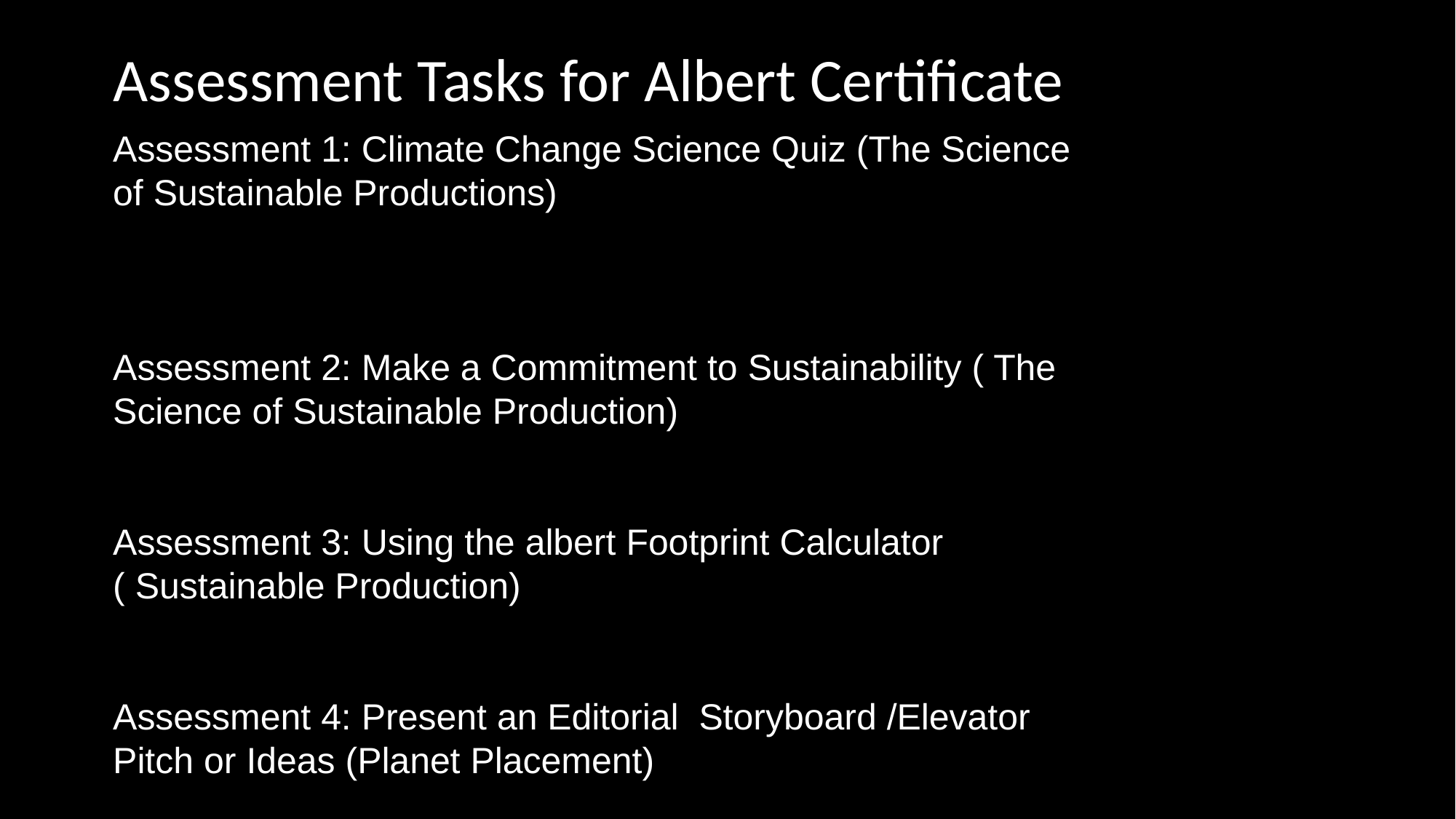

Assessment Tasks for Albert Certificate
Assessment 1: Climate Change Science Quiz (The Science of Sustainable Productions)

Assessment 2: Make a Commitment to Sustainability ( The Science of Sustainable Production)

Assessment 3: Using the albert Footprint Calculator ( Sustainable Production)

Assessment 4: Present an Editorial  Storyboard /Elevator Pitch or Ideas (Planet Placement)